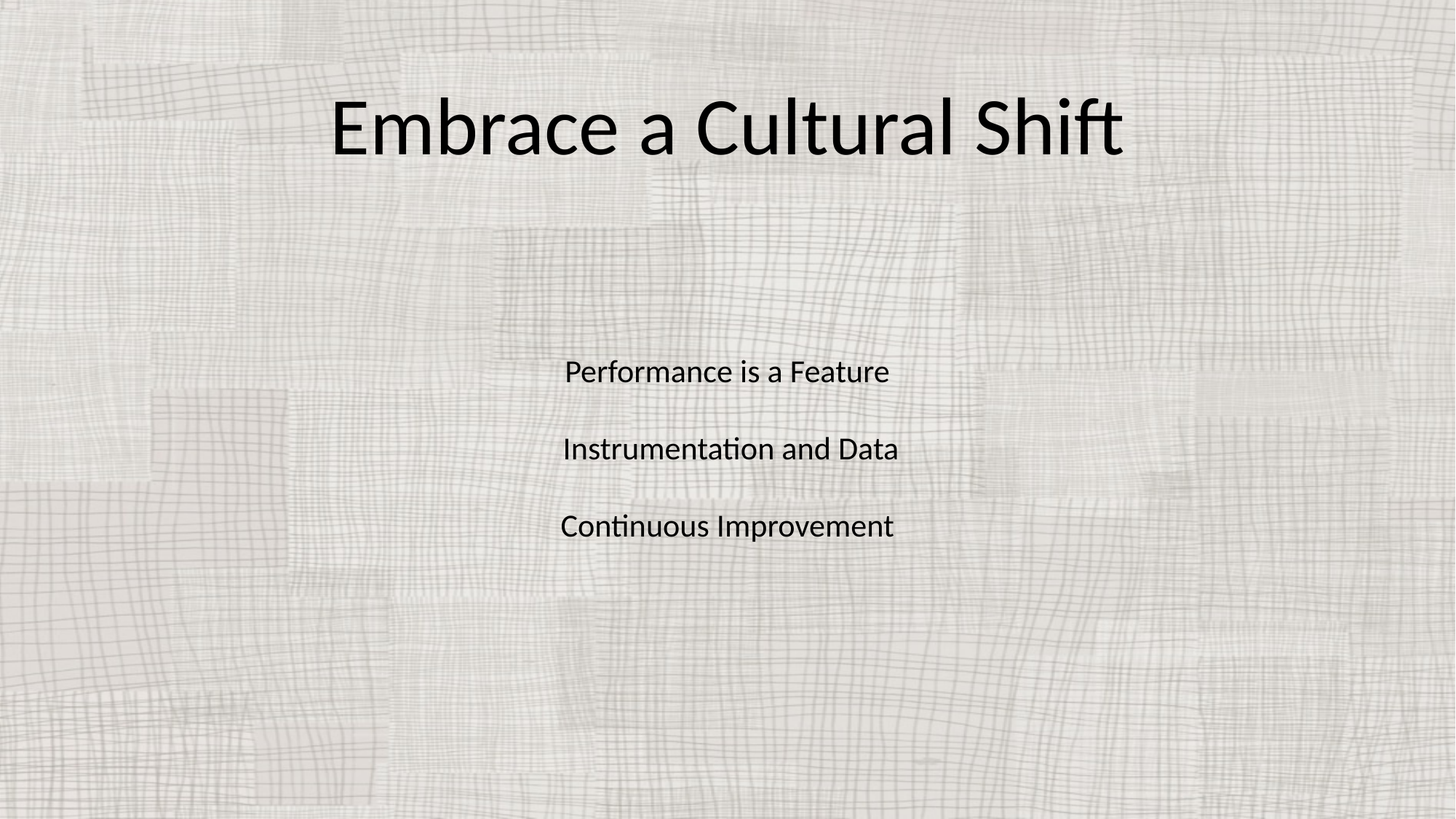

Embrace a Cultural Shift
# Performance is a Feature Instrumentation and Data Continuous Improvement